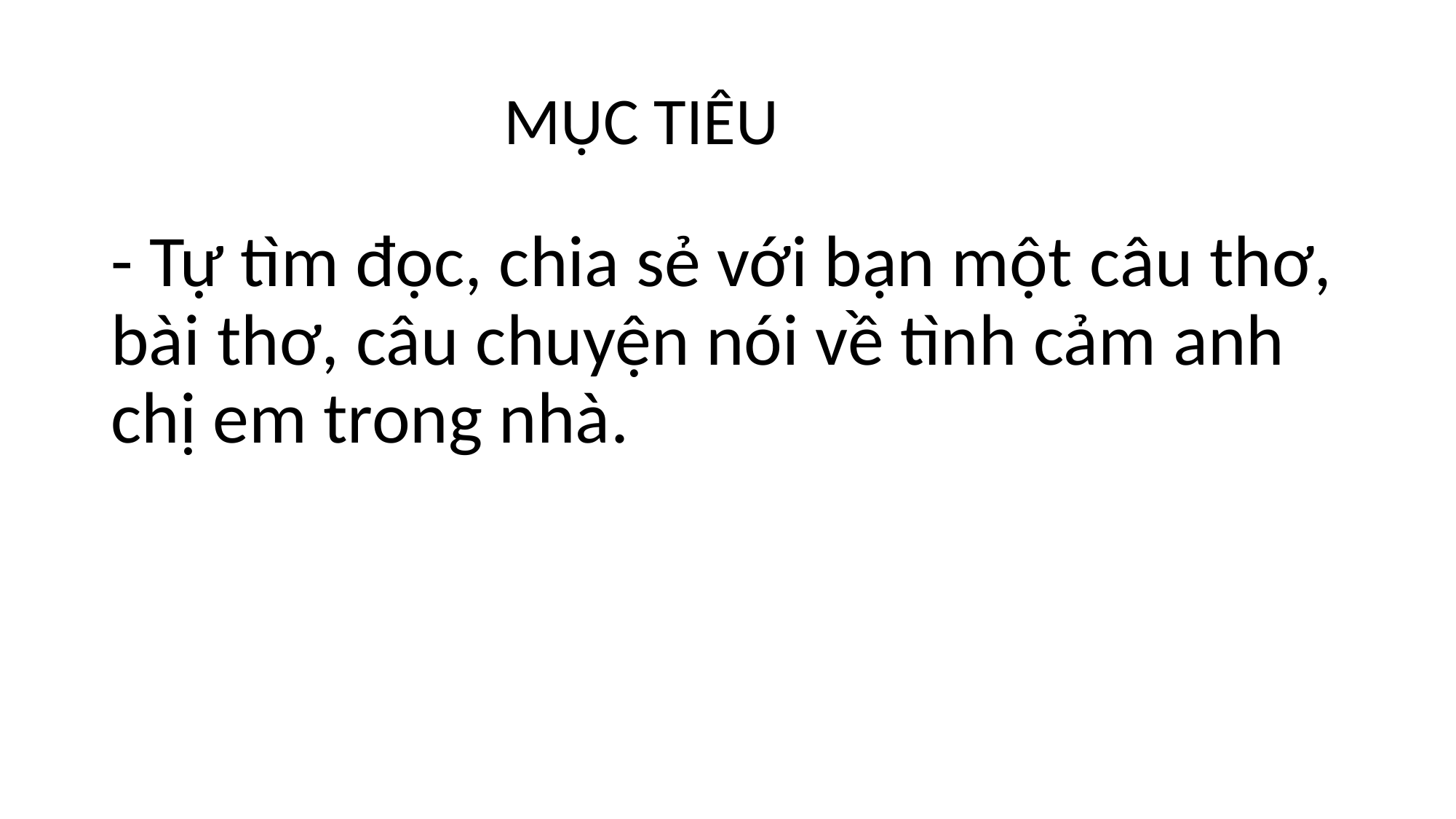

# MỤC TIÊU
- Tự tìm đọc, chia sẻ với bạn một câu thơ, bài thơ, câu chuyện nói về tình cảm anh chị em trong nhà.